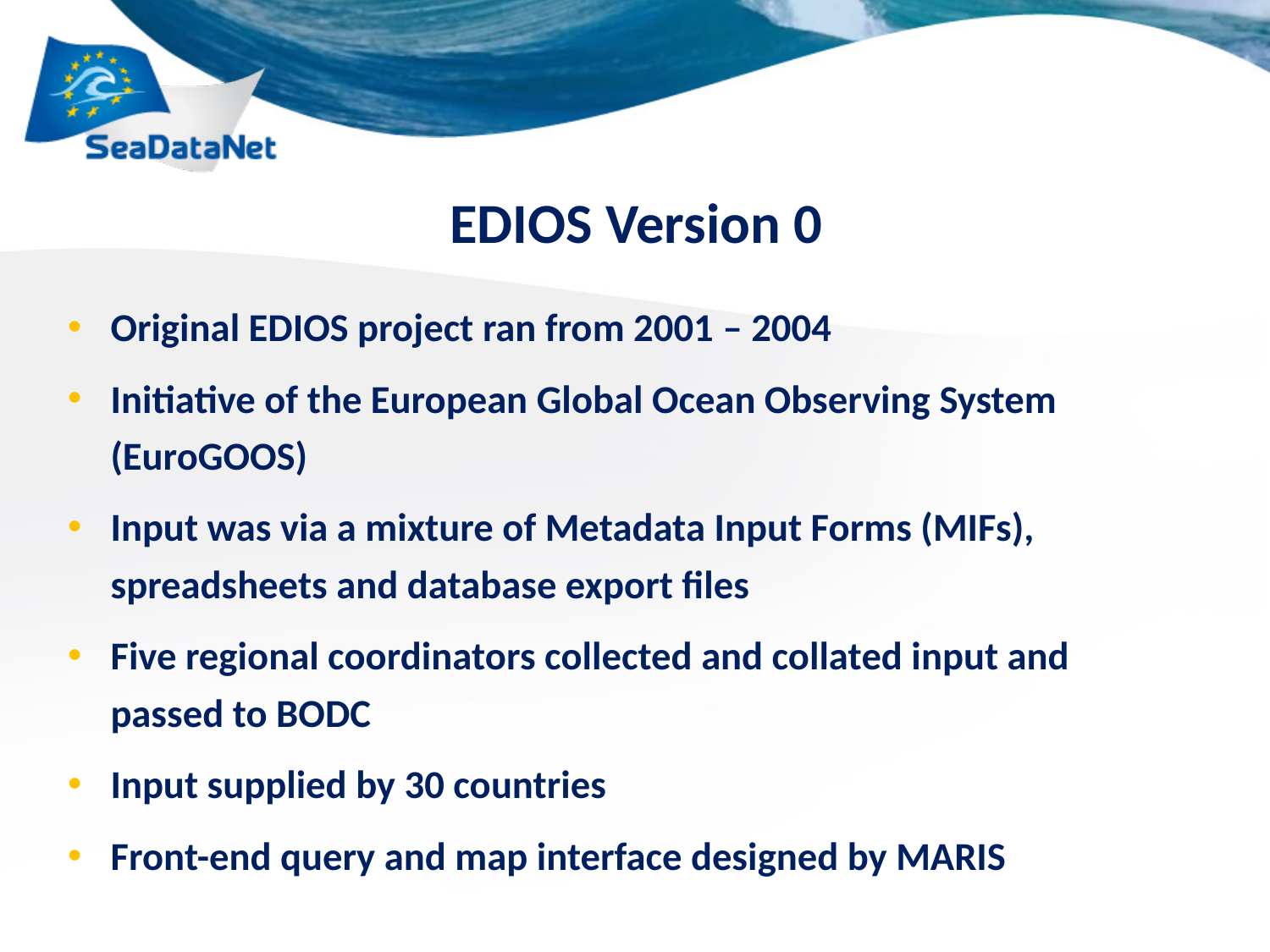

# EDIOS Version 0
Original EDIOS project ran from 2001 – 2004
Initiative of the European Global Ocean Observing System (EuroGOOS)
Input was via a mixture of Metadata Input Forms (MIFs), spreadsheets and database export files
Five regional coordinators collected and collated input and passed to BODC
Input supplied by 30 countries
Front-end query and map interface designed by MARIS